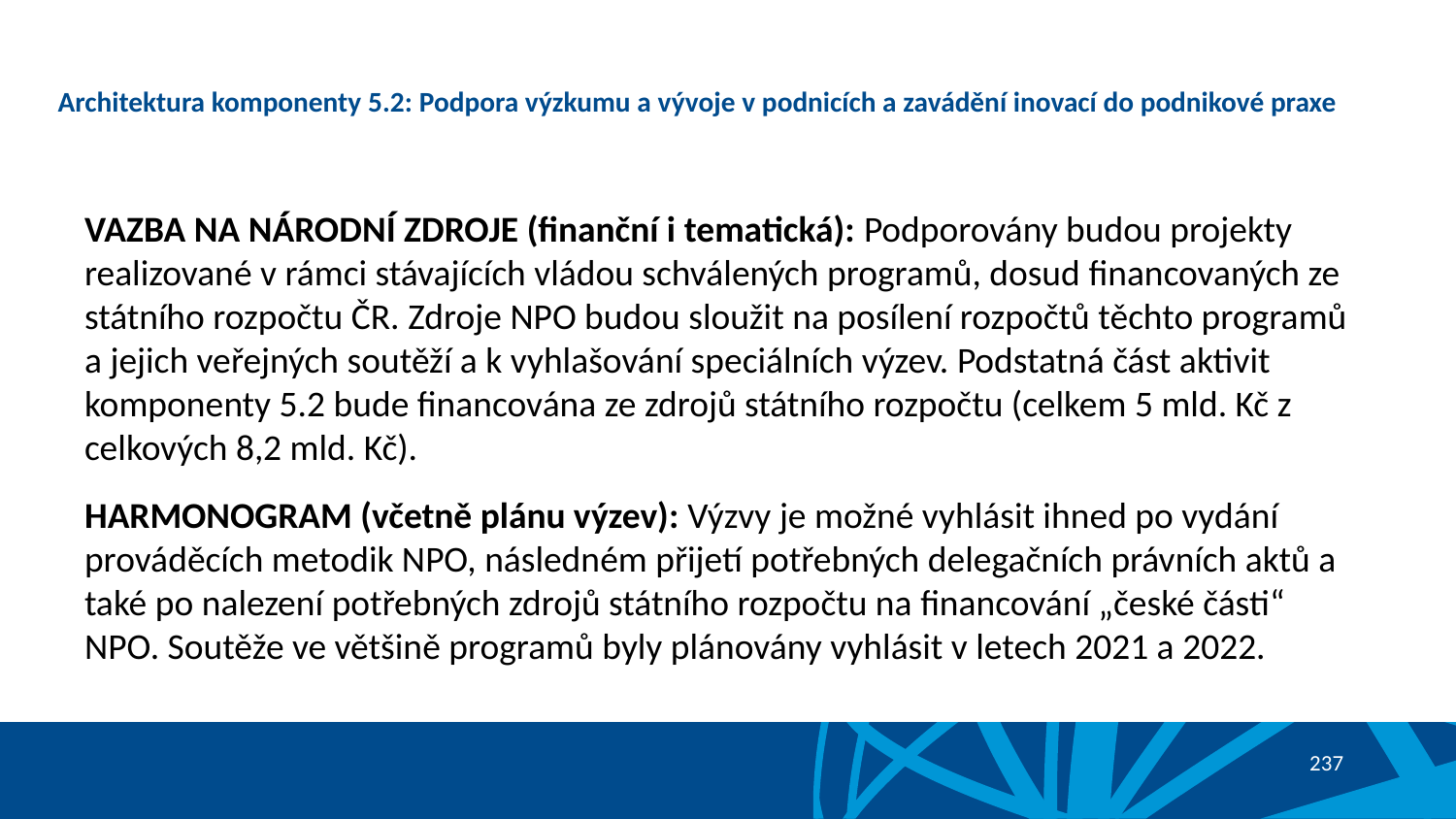

# Architektura komponenty 5.2: Podpora výzkumu a vývoje v podnicích a zavádění inovací do podnikové praxe
VAZBA NA NÁRODNÍ ZDROJE (finanční i tematická): Podporovány budou projekty realizované v rámci stávajících vládou schválených programů, dosud financovaných ze státního rozpočtu ČR. Zdroje NPO budou sloužit na posílení rozpočtů těchto programů a jejich veřejných soutěží a k vyhlašování speciálních výzev. Podstatná část aktivit komponenty 5.2 bude financována ze zdrojů státního rozpočtu (celkem 5 mld. Kč z celkových 8,2 mld. Kč).
HARMONOGRAM (včetně plánu výzev): Výzvy je možné vyhlásit ihned po vydání prováděcích metodik NPO, následném přijetí potřebných delegačních právních aktů a také po nalezení potřebných zdrojů státního rozpočtu na financování „české části“ NPO. Soutěže ve většině programů byly plánovány vyhlásit v letech 2021 a 2022.